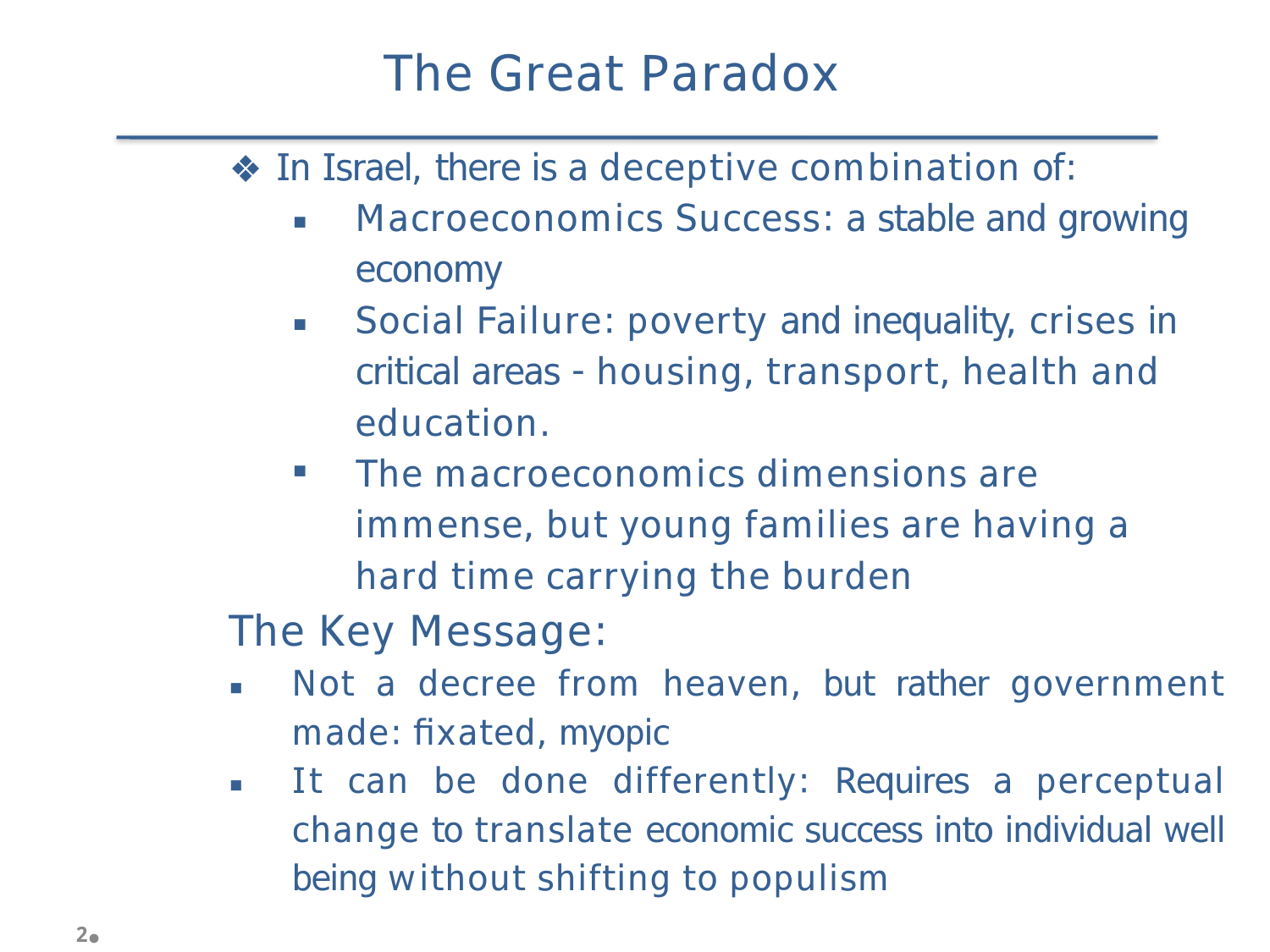

The Great Paradox
In Israel, there is a deceptive combination of:
Macroeconomics Success: a stable and growing economy
Social Failure: poverty and inequality, crises in critical areas - housing, transport, health and education.
The macroeconomics dimensions are immense, but young families are having a hard time carrying the burden
The Key Message:
Not a decree from heaven, but rather government made: fixated, myopic
It can be done differently: Requires a perceptual change to translate economic success into individual well being without shifting to populism
2